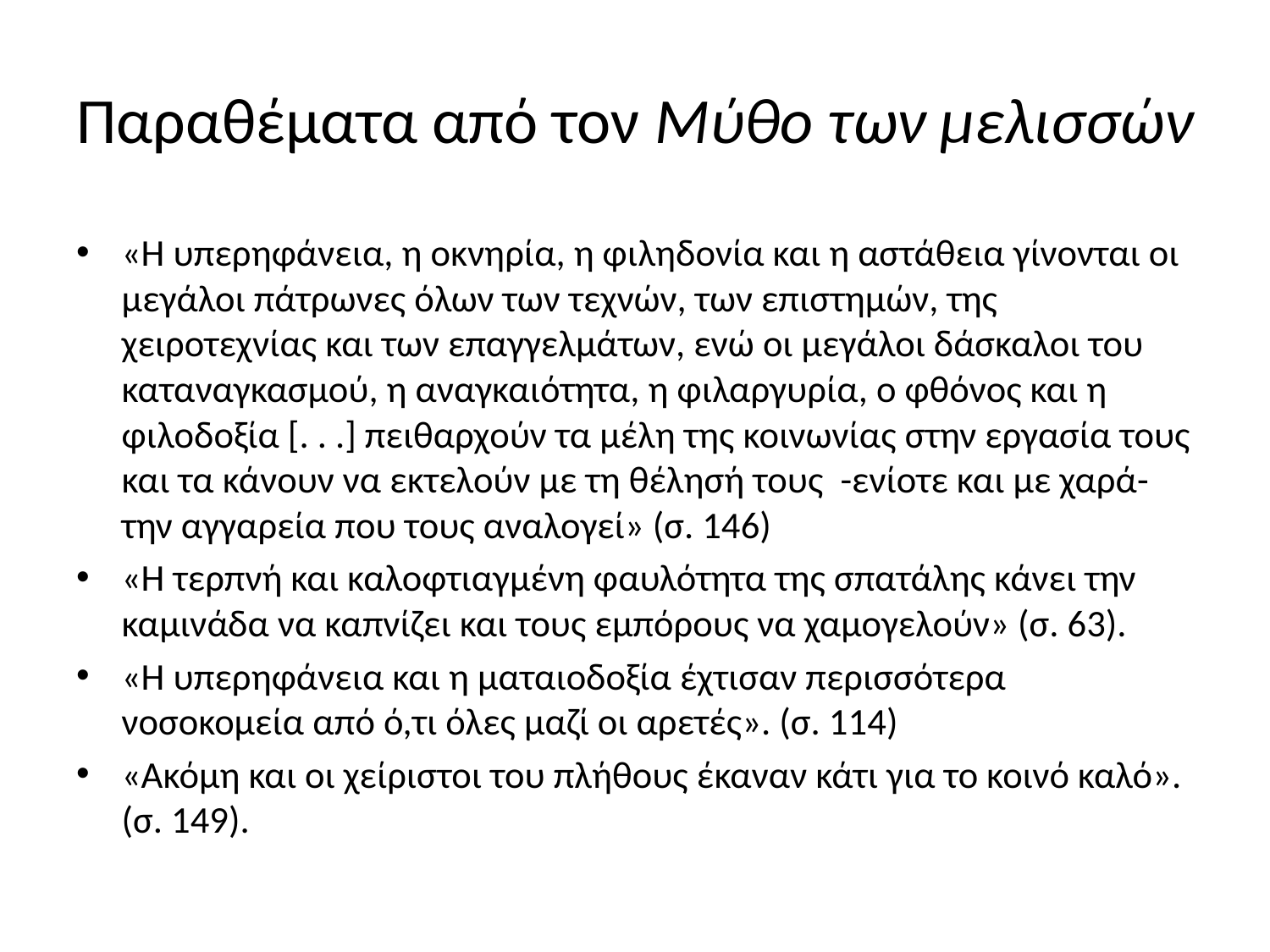

# Παραθέματα από τον Μύθο των μελισσών
«Η υπερηφάνεια, η οκνηρία, η φιληδονία και η αστάθεια γίνονται οι μεγάλοι πάτρωνες όλων των τεχνών, των επιστημών, της χειροτεχνίας και των επαγγελμάτων, ενώ οι μεγάλοι δάσκαλοι του καταναγκασμού, η αναγκαιότητα, η φιλαργυρία, ο φθόνος και η φιλοδοξία [. . .] πειθαρχούν τα μέλη της κοινωνίας στην εργασία τους και τα κάνουν να εκτελούν με τη θέλησή τους  -ενίοτε και με χαρά- την αγγαρεία που τους αναλογεί» (σ. 146)
«Η τερπνή και καλοφτιαγμένη φαυλότητα της σπατάλης κάνει την καμινάδα να καπνίζει και τους εμπόρους να χαμογελούν» (σ. 63).
«Η υπερηφάνεια και η ματαιοδοξία έχτισαν περισσότερα νοσοκομεία από ό,τι όλες μαζί οι αρετές». (σ. 114)
«Ακόμη και οι χείριστοι του πλήθους έκαναν κάτι για το κοινό καλό». (σ. 149).